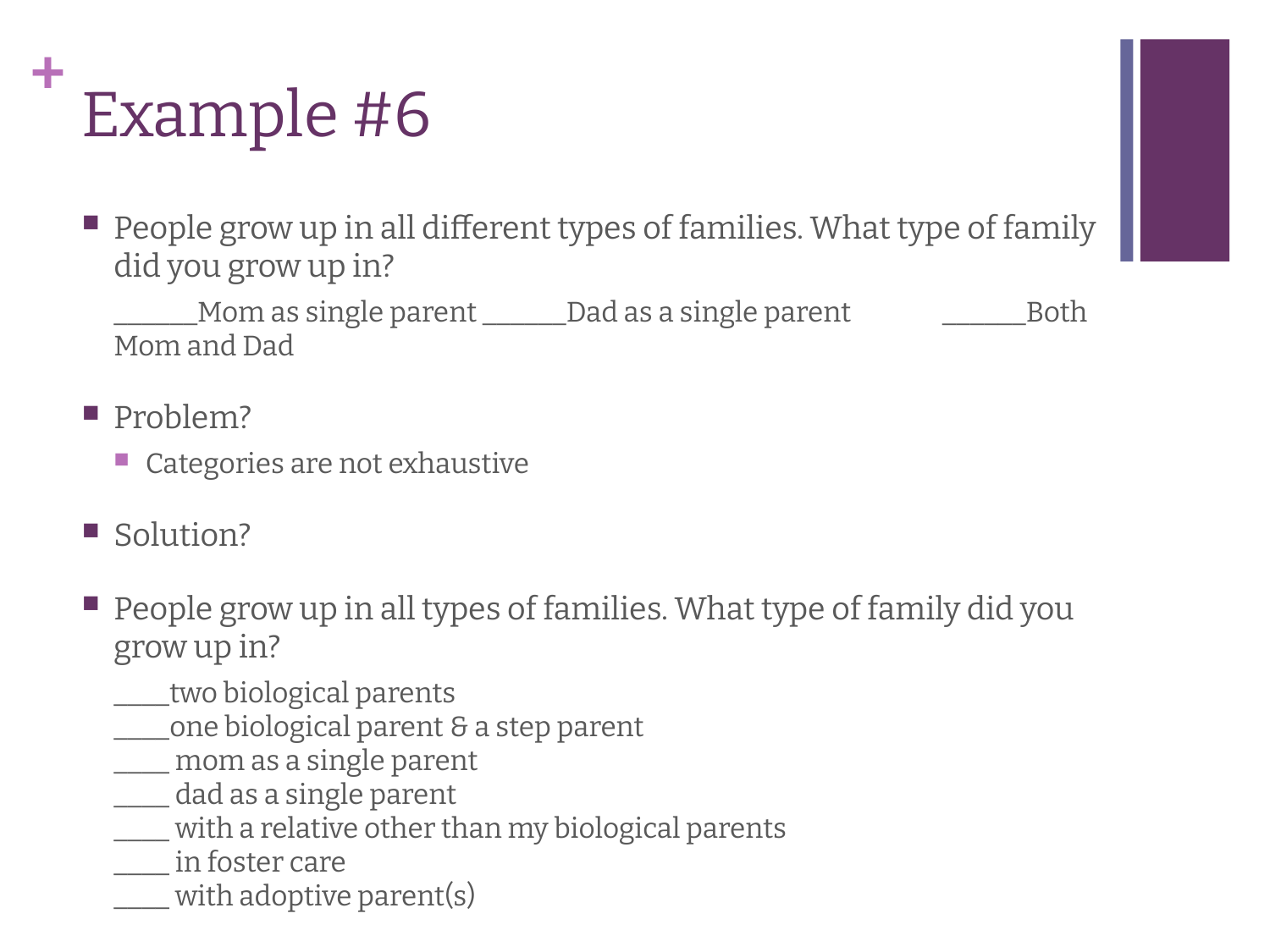

# Example #6
People grow up in all different types of families. What type of family did you grow up in?
______Mom as single parent ______Dad as a single parent                ______Both Mom and Dad
Problem?
Categories are not exhaustive
Solution?
People grow up in all types of families. What type of family did you grow up in?
____two biological parents
____one biological parent & a step parent
____ mom as a single parent
____ dad as a single parent
____ with a relative other than my biological parents
____ in foster care
____ with adoptive parent(s)